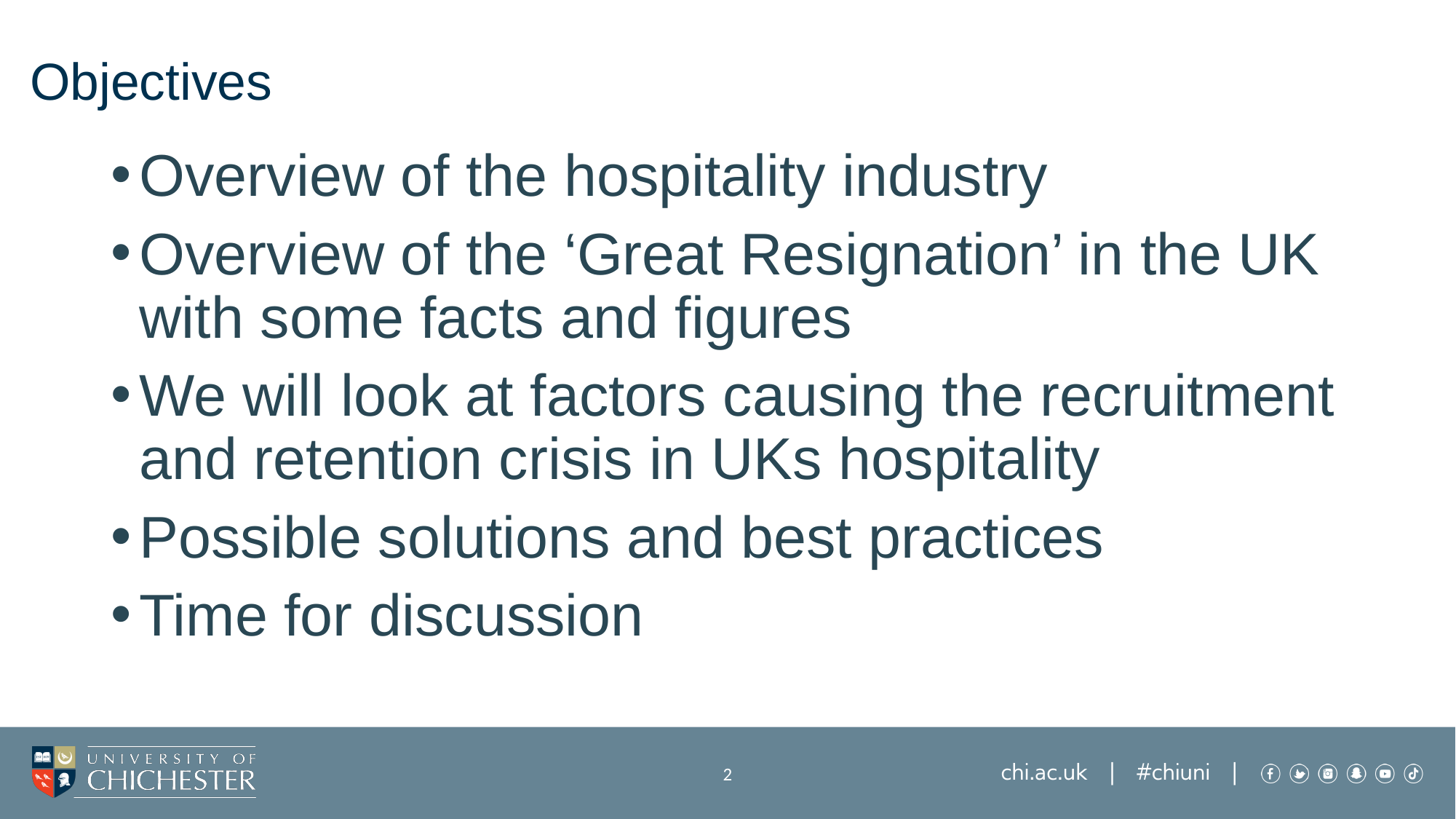

# Objectives
Overview of the hospitality industry
Overview of the ‘Great Resignation’ in the UK with some facts and figures
We will look at factors causing the recruitment and retention crisis in UKs hospitality
Possible solutions and best practices
Time for discussion

2